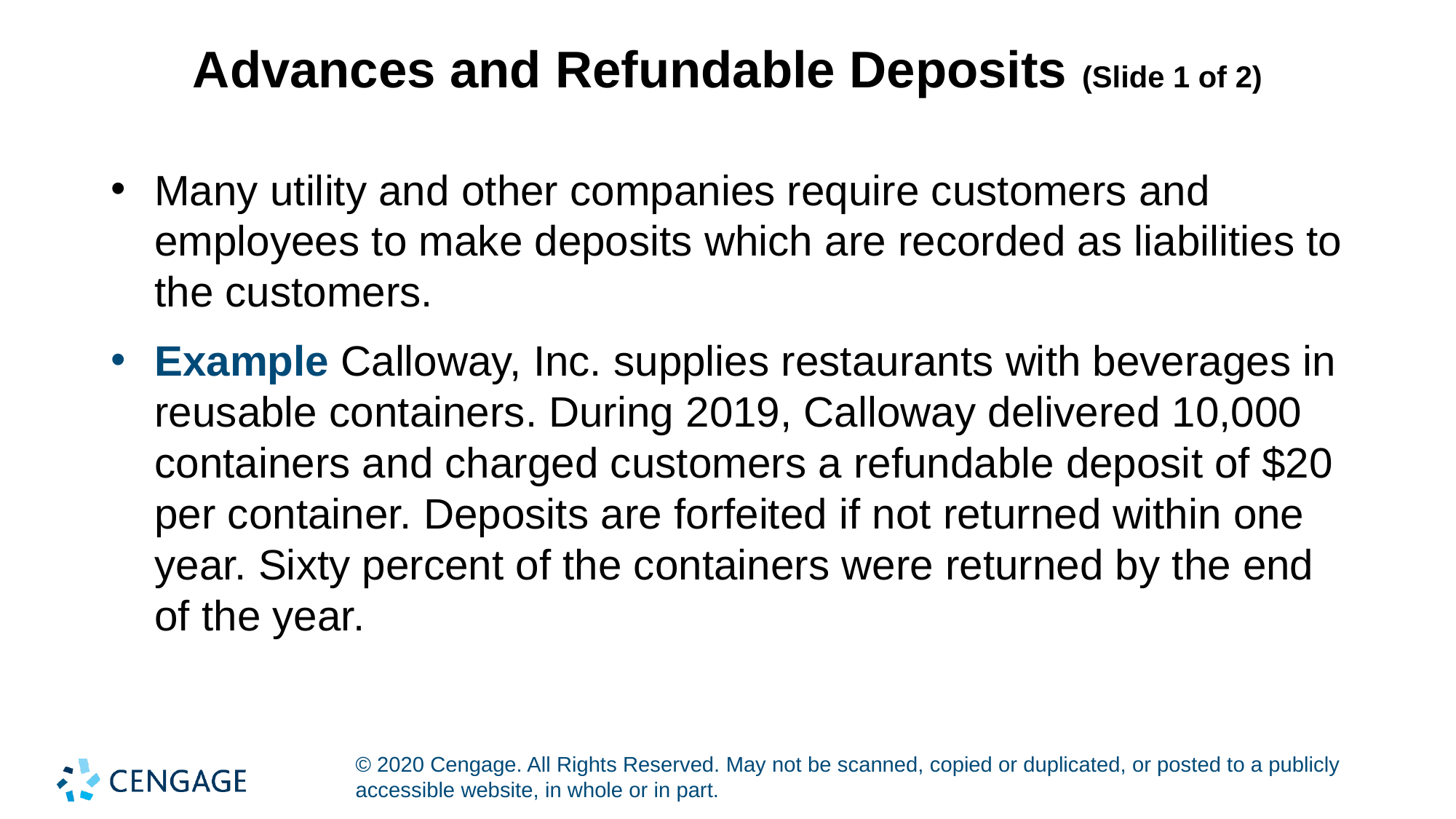

# Advances and Refundable Deposits (Slide 1 of 2)
Many utility and other companies require customers and employees to make deposits which are recorded as liabilities to the customers.
Example Calloway, Inc. supplies restaurants with beverages in reusable containers. During 2019, Calloway delivered 10,000 containers and charged customers a refundable deposit of $20 per container. Deposits are forfeited if not returned within one year. Sixty percent of the containers were returned by the end of the year.